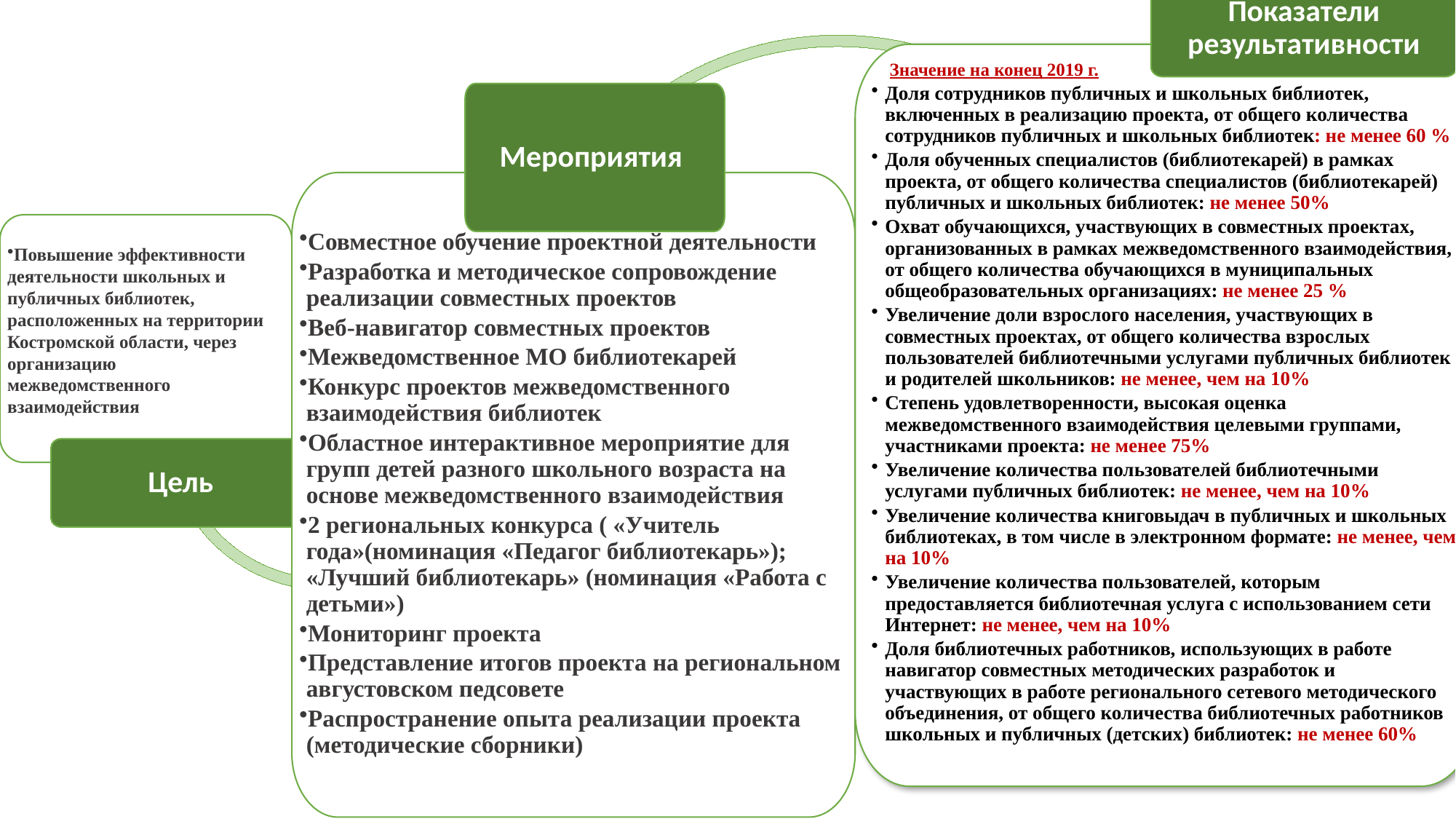

Показатели результативности

    Значение на конец 2019 г.
Доля сотрудников публичных и школьных библиотек, включенных в реализацию проекта, от общего количества сотрудников публичных и школьных библиотек: не менее 60 %
Доля обученных специалистов (библиотекарей) в рамках проекта, от общего количества специалистов (библиотекарей) публичных и школьных библиотек: не менее 50%
Охват обучающихся, участвующих в совместных проектах, организованных в рамках межведомственного взаимодействия, от общего количества обучающихся в муниципальных общеобразовательных организациях: не менее 25 %
Увеличение доли взрослого населения, участвующих в совместных проектах, от общего количества взрослых пользователей библиотечными услугами публичных библиотек и родителей школьников: не менее, чем на 10%
Степень удовлетворенности, высокая оценка межведомственного взаимодействия целевыми группами, участниками проекта: не менее 75%
Увеличение количества пользователей библиотечными услугами публичных библиотек: не менее, чем на 10%
Увеличение количества книговыдач в публичных и школьных библиотеках, в том числе в электронном формате: не менее, чем на 10%
Увеличение количества пользователей, которым предоставляется библиотечная услуга с использованием сети Интернет: не менее, чем на 10%
Доля библиотечных работников, использующих в работе навигатор совместных методических разработок и участвующих в работе регионального сетевого методического объединения, от общего количества библиотечных работников школьных и публичных (детских) библиотек: не менее 60%
  Мероприятия
Совместное обучение проектной деятельности
Разработка и методическое сопровождение реализации совместных проектов
Веб-навигатор совместных проектов
Межведомственное МО библиотекарей
Конкурс проектов межведомственного взаимодействия библиотек
Областное интерактивное мероприятие для групп детей разного школьного возраста на основе межведомственного взаимодействия
2 региональных конкурса ( «Учитель года»(номинация «Педагог библиотекарь»); «Лучший библиотекарь» (номинация «Работа с детьми»)
Мониторинг проекта
Представление итогов проекта на региональном августовском педсовете
Распространение опыта реализации проекта (методические сборники)

Повышение эффективности деятельности школьных и публичных библиотек, расположенных на территории Костромской области, через организацию межведомственного взаимодействия

Цель